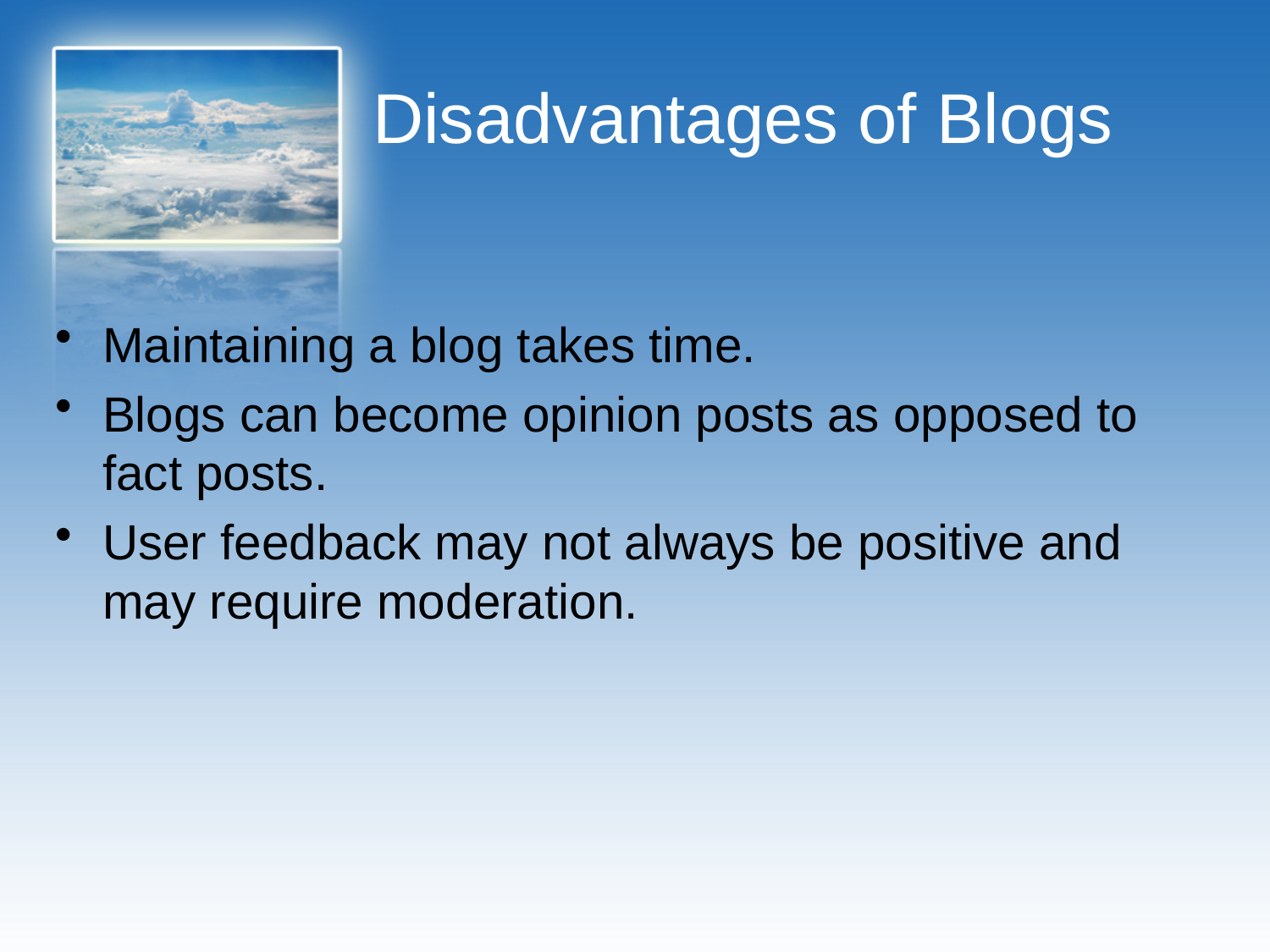

# Disadvantages of Blogs
Maintaining a blog takes time.
Blogs can become opinion posts as opposed to fact posts.
User feedback may not always be positive and may require moderation.